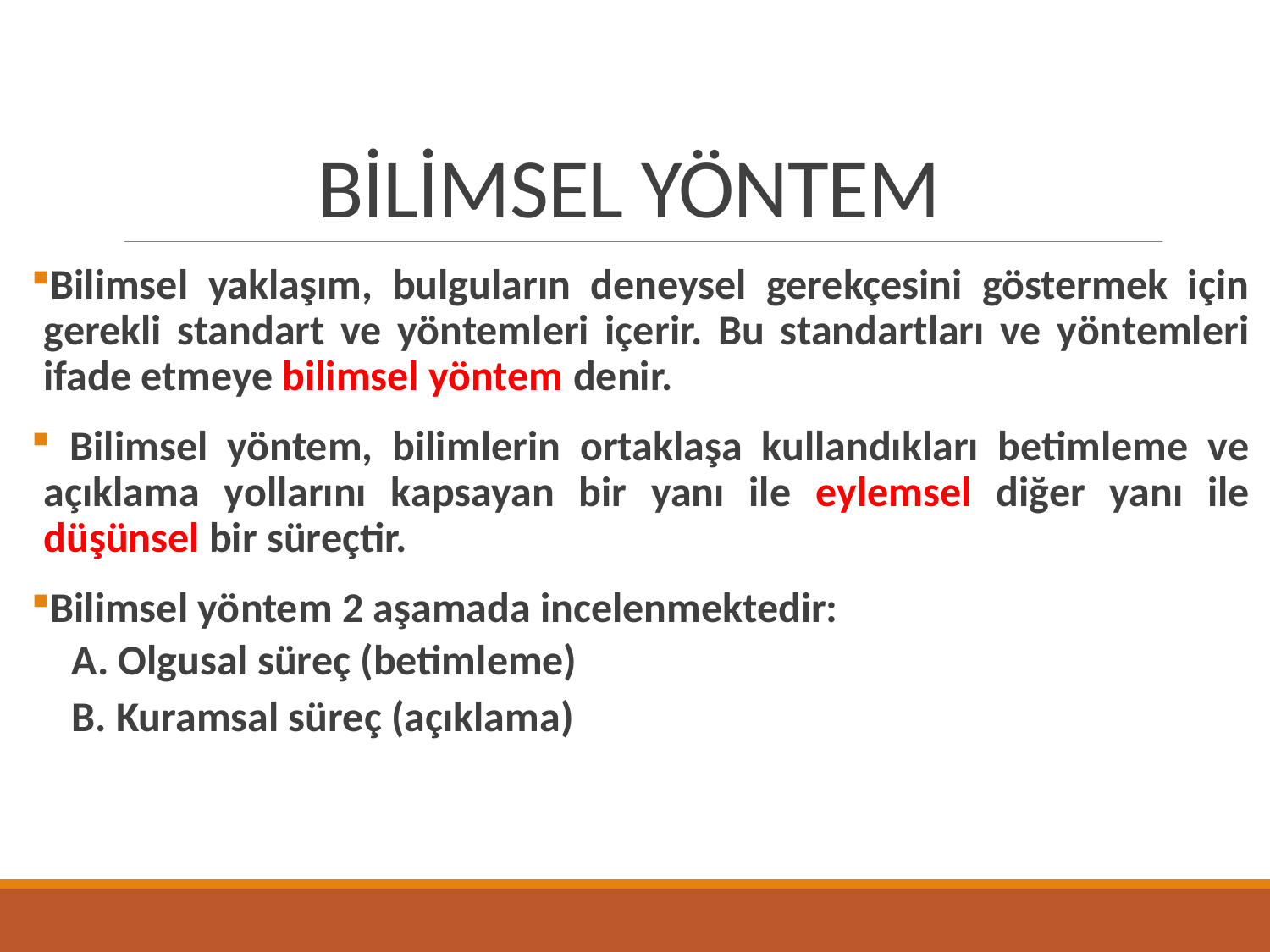

# BİLİMSEL YÖNTEM
Bilimsel yaklaşım, bulguların deneysel gerekçesini göstermek için gerekli standart ve yöntemleri içerir. Bu standartları ve yöntemleri ifade etmeye bilimsel yöntem denir.
 Bilimsel yöntem, bilimlerin ortaklaşa kullandıkları betimleme ve açıklama yollarını kapsayan bir yanı ile eylemsel diğer yanı ile düşünsel bir süreçtir.
Bilimsel yöntem 2 aşamada incelenmektedir:
A. Olgusal süreç (betimleme)
B. Kuramsal süreç (açıklama)